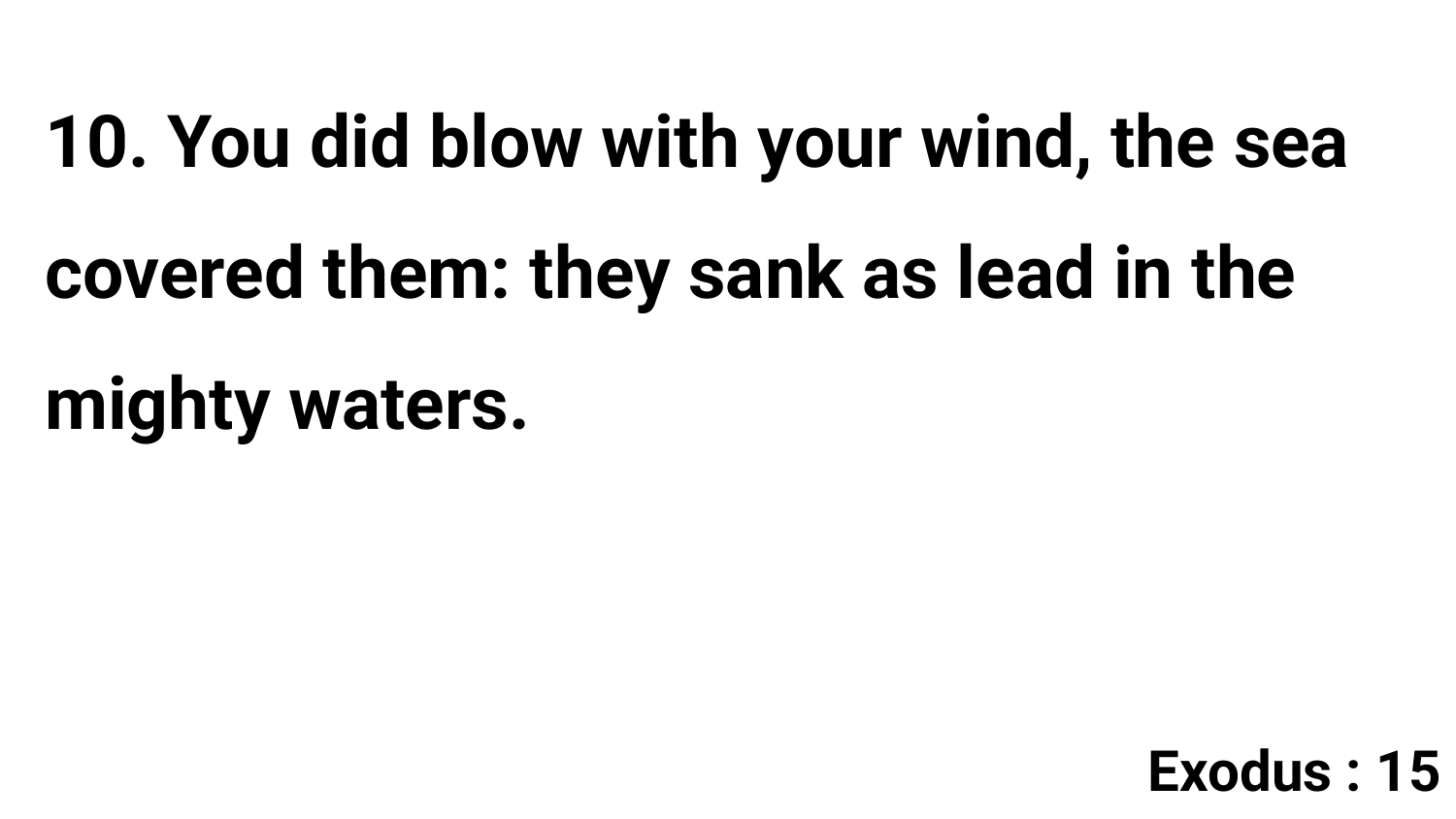

10. You did blow with your wind, the sea covered them: they sank as lead in the mighty waters.
Exodus : 15